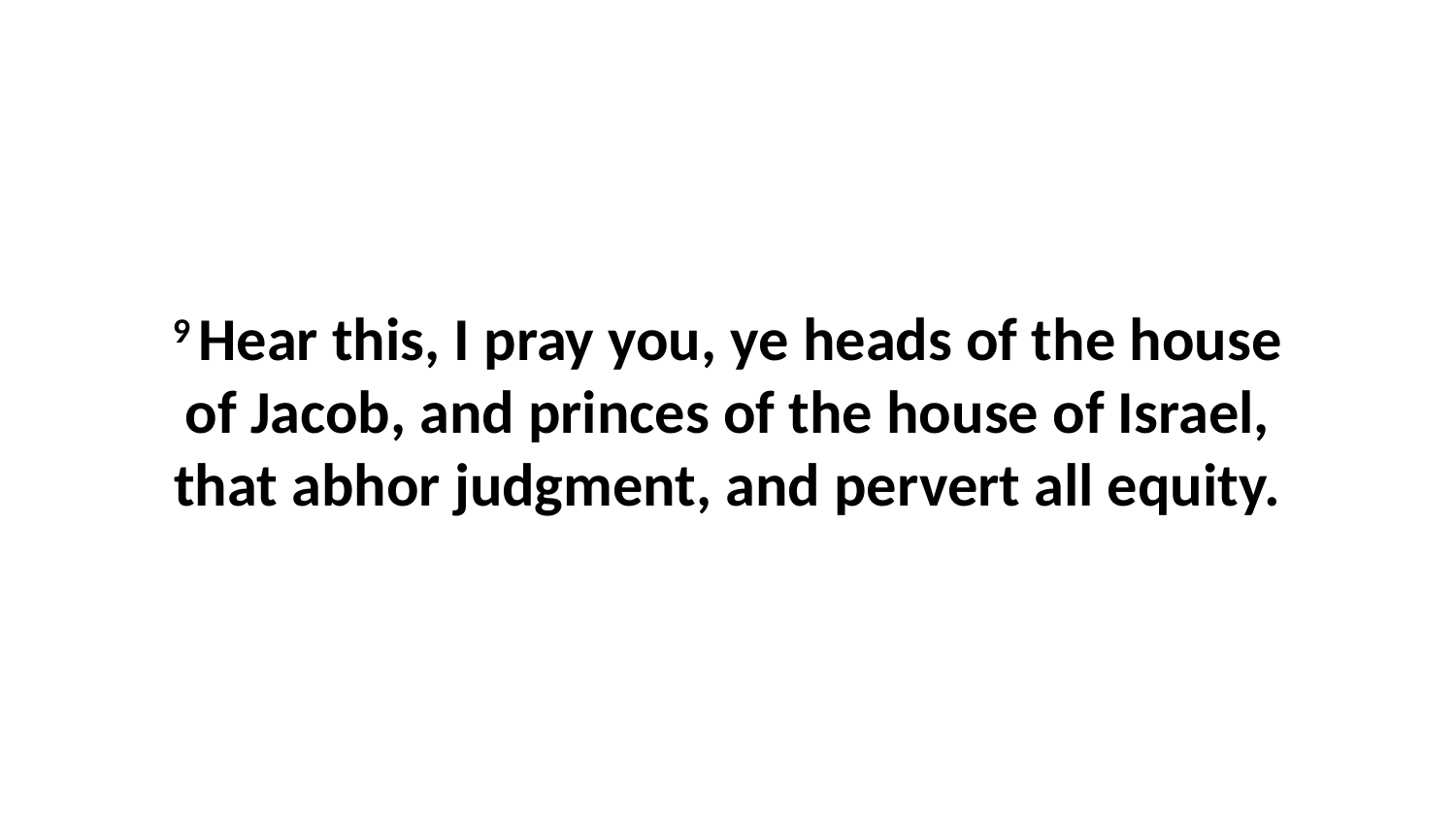

9 Hear this, I pray you, ye heads of the house of Jacob, and princes of the house of Israel, that abhor judgment, and pervert all equity.